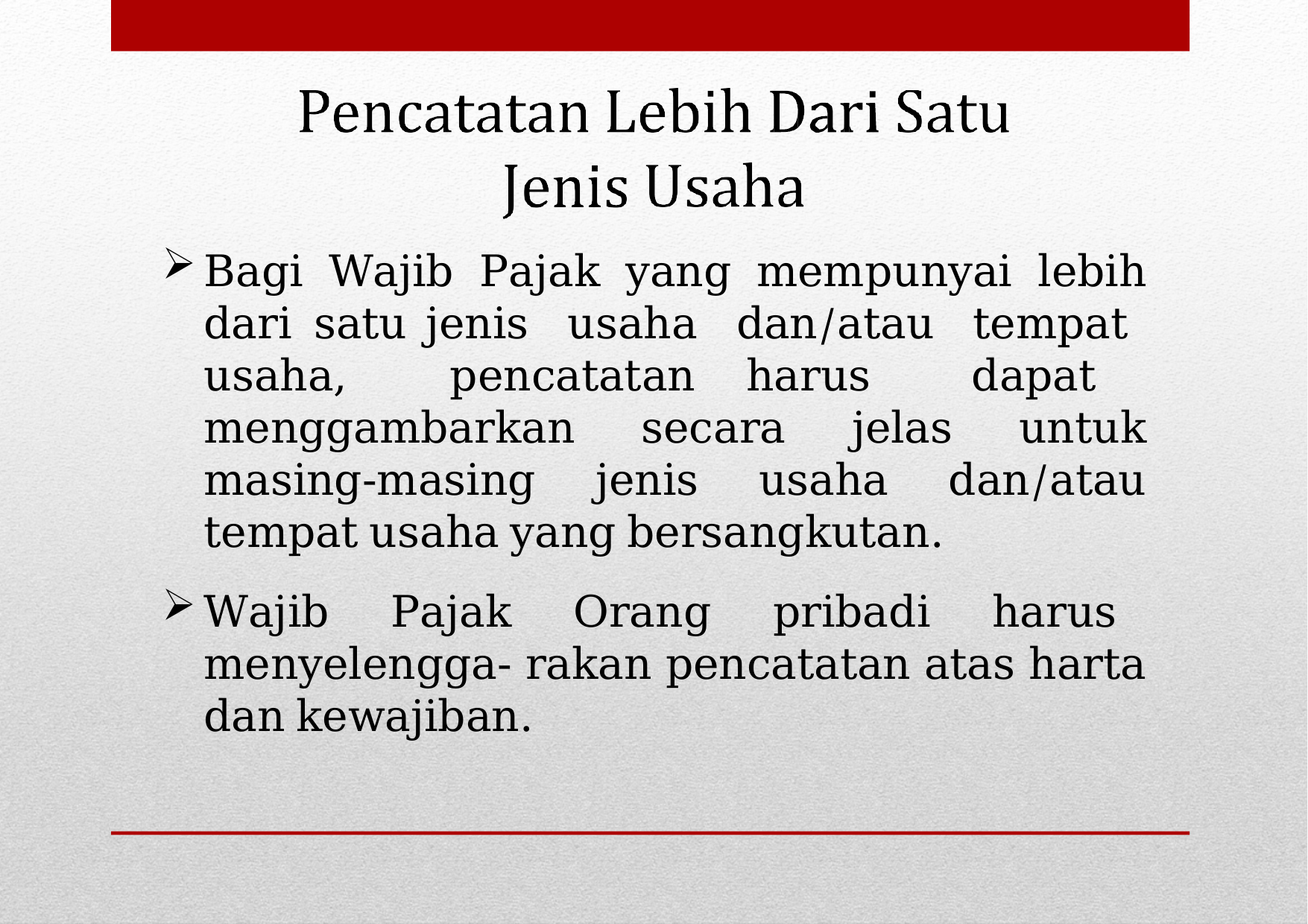

Bagi Wajib Pajak yang mempunyai lebih dari satu jenis  usaha  dan/atau  tempat  usaha,  pencatatan harus  dapat  menggambarkan  secara  jelas  untuk masing-masing jenis usaha dan/atau tempat usaha yang bersangkutan.
Wajib  Pajak  Orang  pribadi  harus  menyelengga- rakan pencatatan atas harta dan kewajiban.